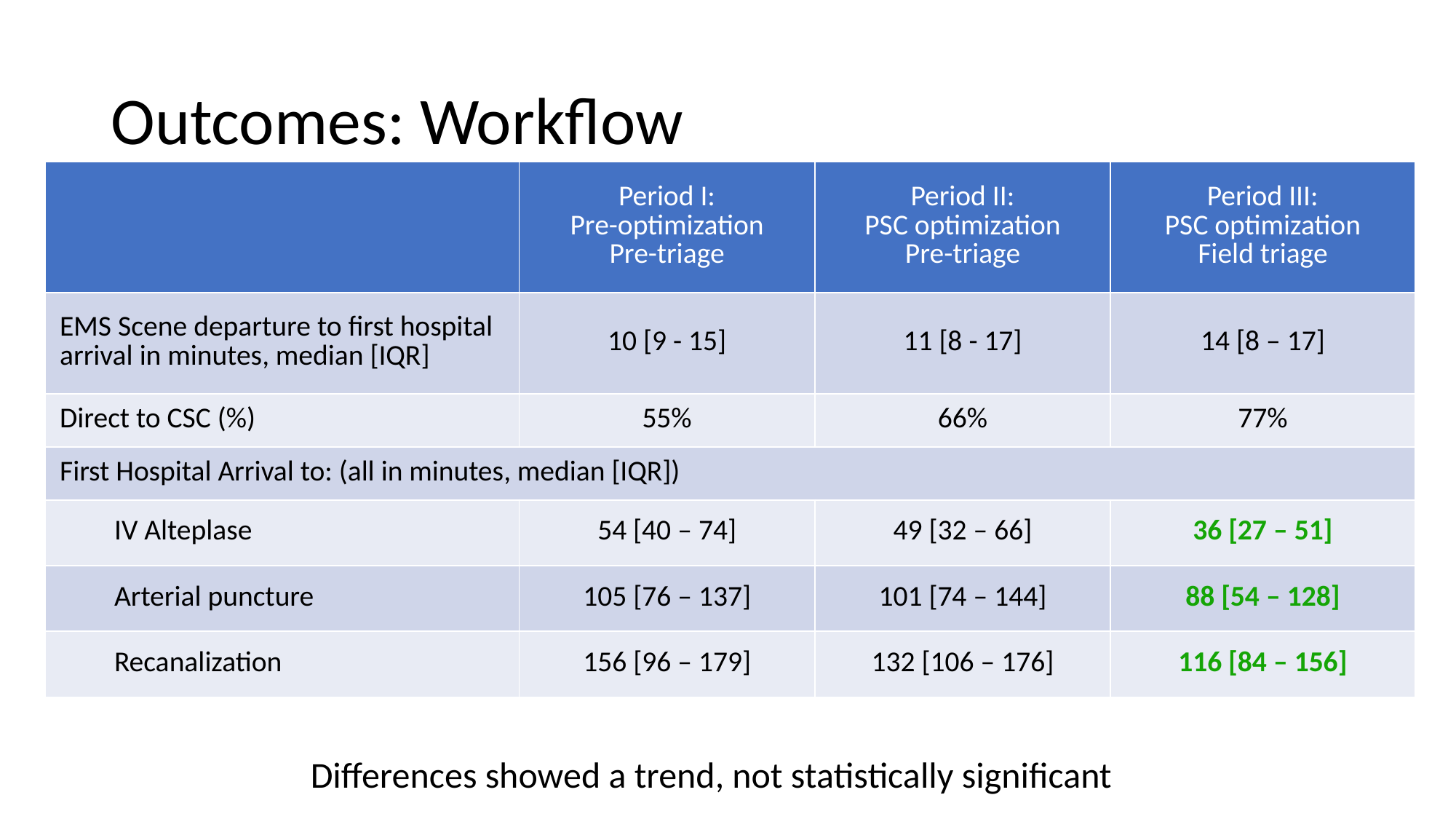

# Outcomes: Workflow
|  | Period I: Pre-optimization Pre-triage | Period II: PSC optimization Pre-triage | Period III: PSC optimization Field triage |
| --- | --- | --- | --- |
| EMS Scene departure to first hospital arrival in minutes, median [IQR] | 10 [9 - 15] | 11 [8 - 17] | 14 [8 – 17] |
| Direct to CSC (%) | 55% | 66% | 77% |
| First Hospital Arrival to: (all in minutes, median [IQR]) |  |  |  |
| IV Alteplase | 54 [40 – 74] | 49 [32 – 66] | 36 [27 – 51] |
| Arterial puncture | 105 [76 – 137] | 101 [74 – 144] | 88 [54 – 128] |
| Recanalization | 156 [96 – 179] | 132 [106 – 176] | 116 [84 – 156] |
Differences showed a trend, not statistically significant